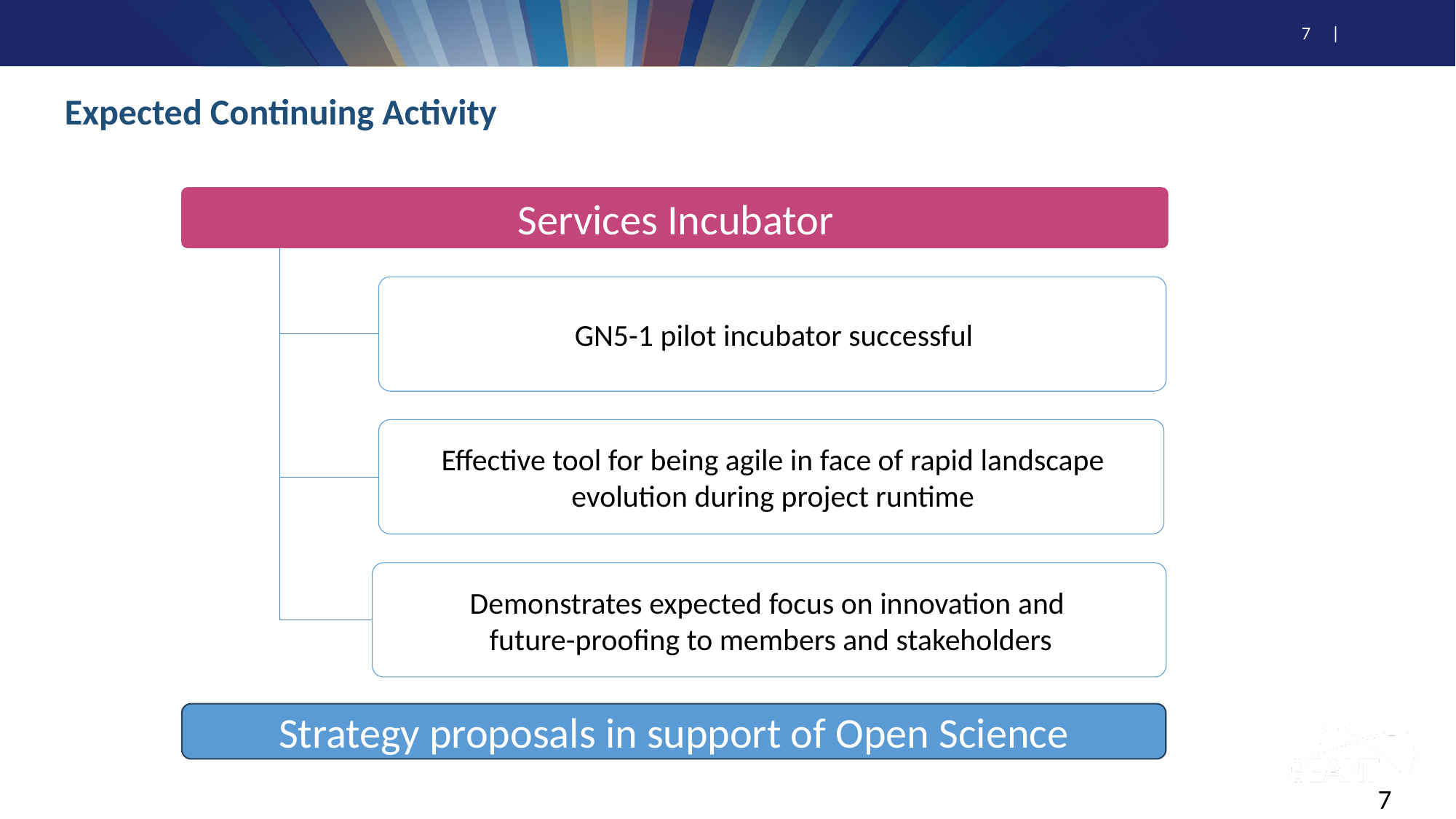

# Expected Continuing Activity
Services Incubator
GN5-1 pilot incubator successful
Effective tool for being agile in face of rapid landscape evolution during project runtime
Demonstrates expected focus on innovation and
future-proofing to members and stakeholders
Strategy proposals in support of Open Science
7